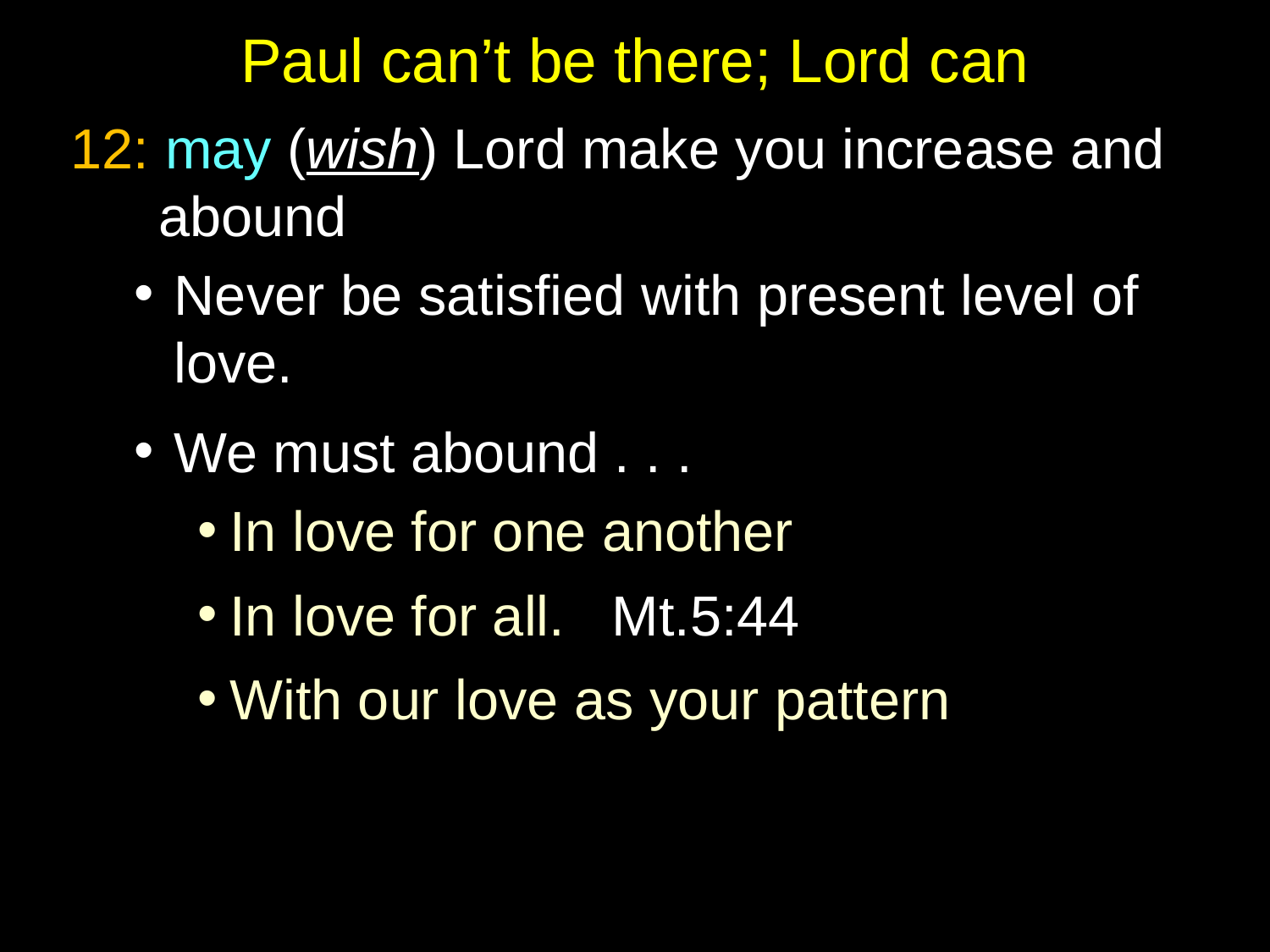

# Paul can’t be there; Lord can
12: may (wish) Lord make you increase and abound
Never be satisfied with present level of love.
We must abound . . .
In love for one another
In love for all.   Mt.5:44
With our love as your pattern